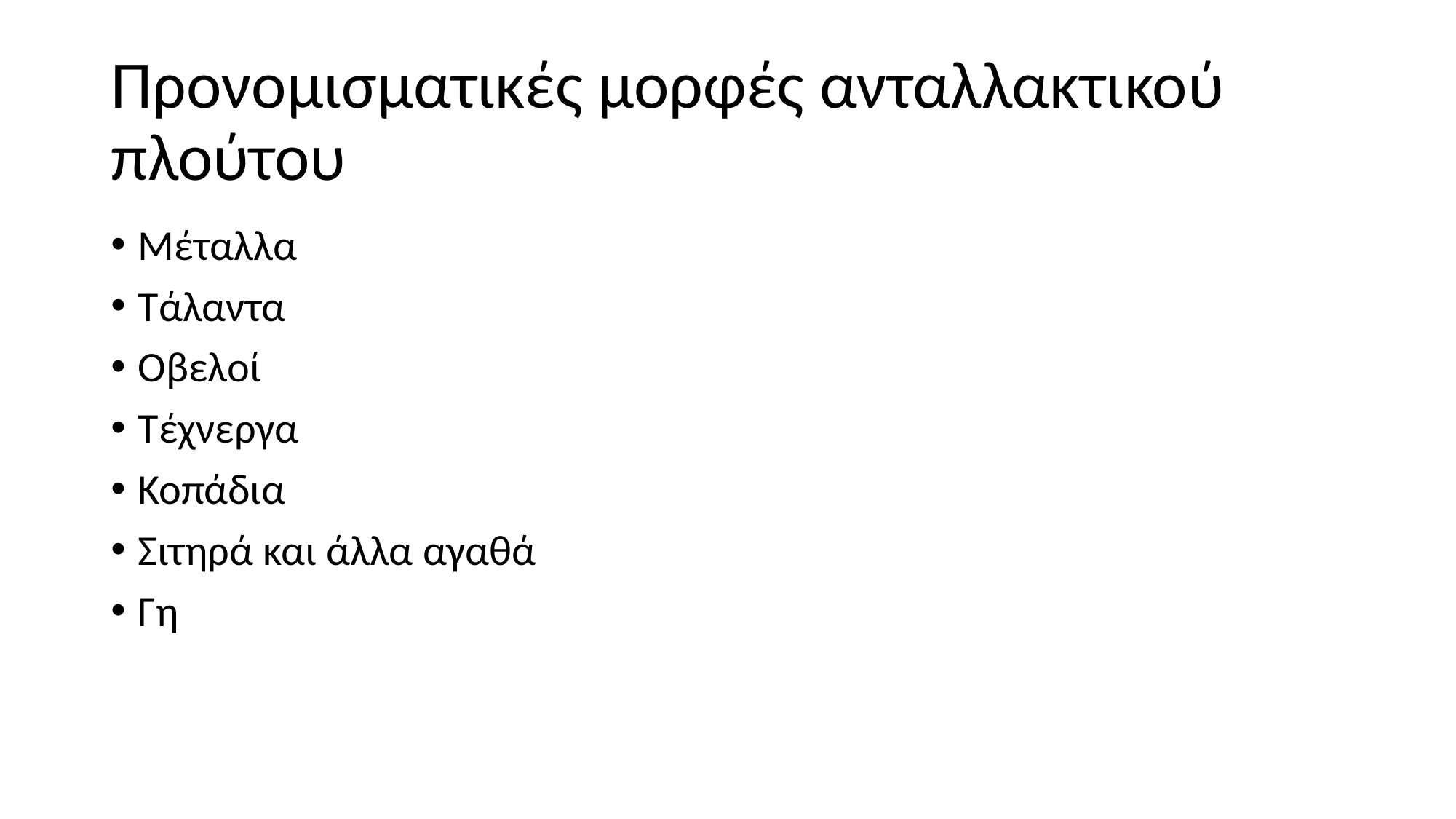

# Προνομισματικές μορφές ανταλλακτικού πλούτου
Μέταλλα
Τάλαντα
Οβελοί
Τέχνεργα
Κοπάδια
Σιτηρά και άλλα αγαθά
Γη